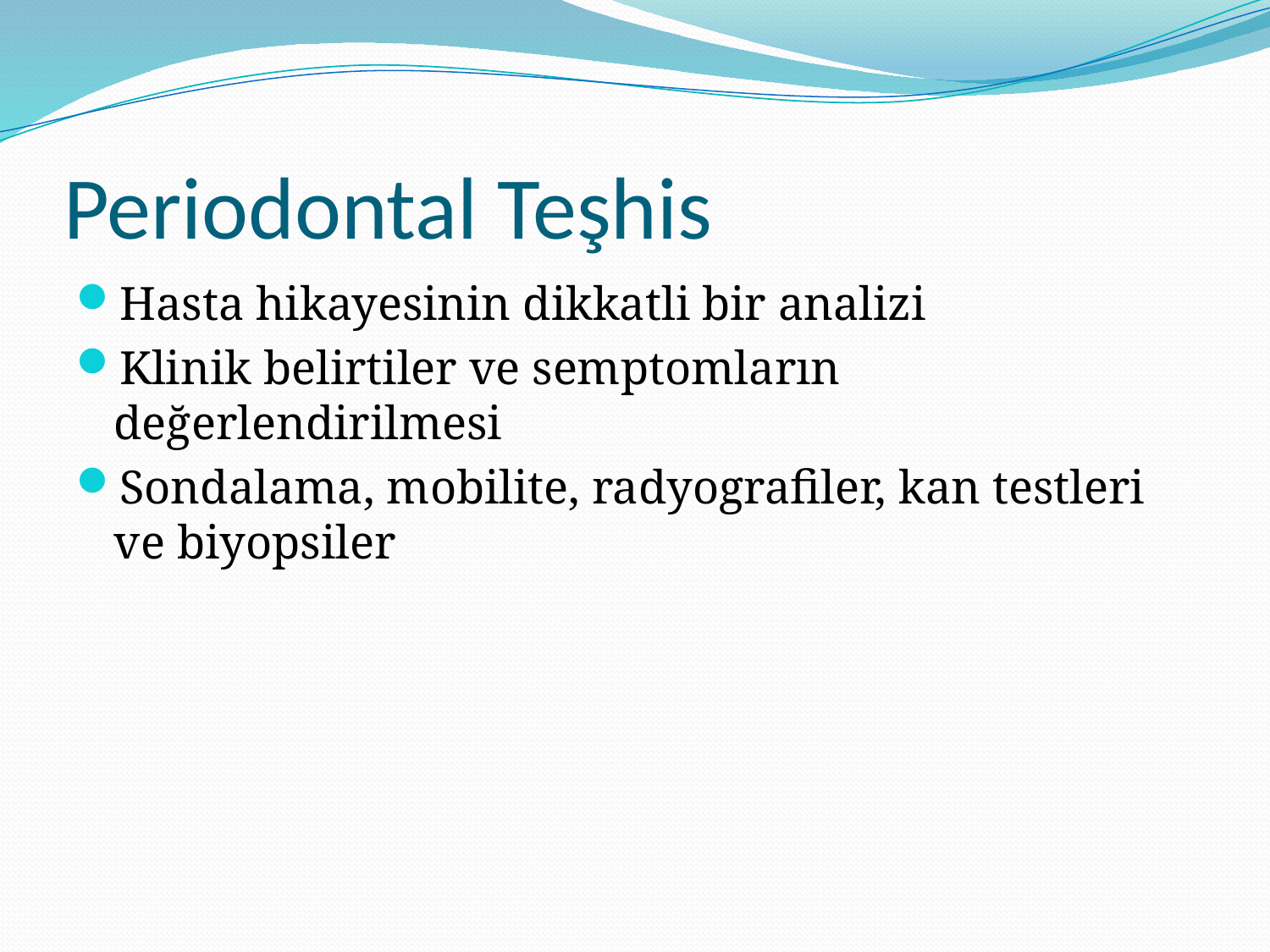

# Periodontal Teşhis
Hasta hikayesinin dikkatli bir analizi
Klinik belirtiler ve semptomların değerlendirilmesi
Sondalama, mobilite, radyografiler, kan testleri ve biyopsiler